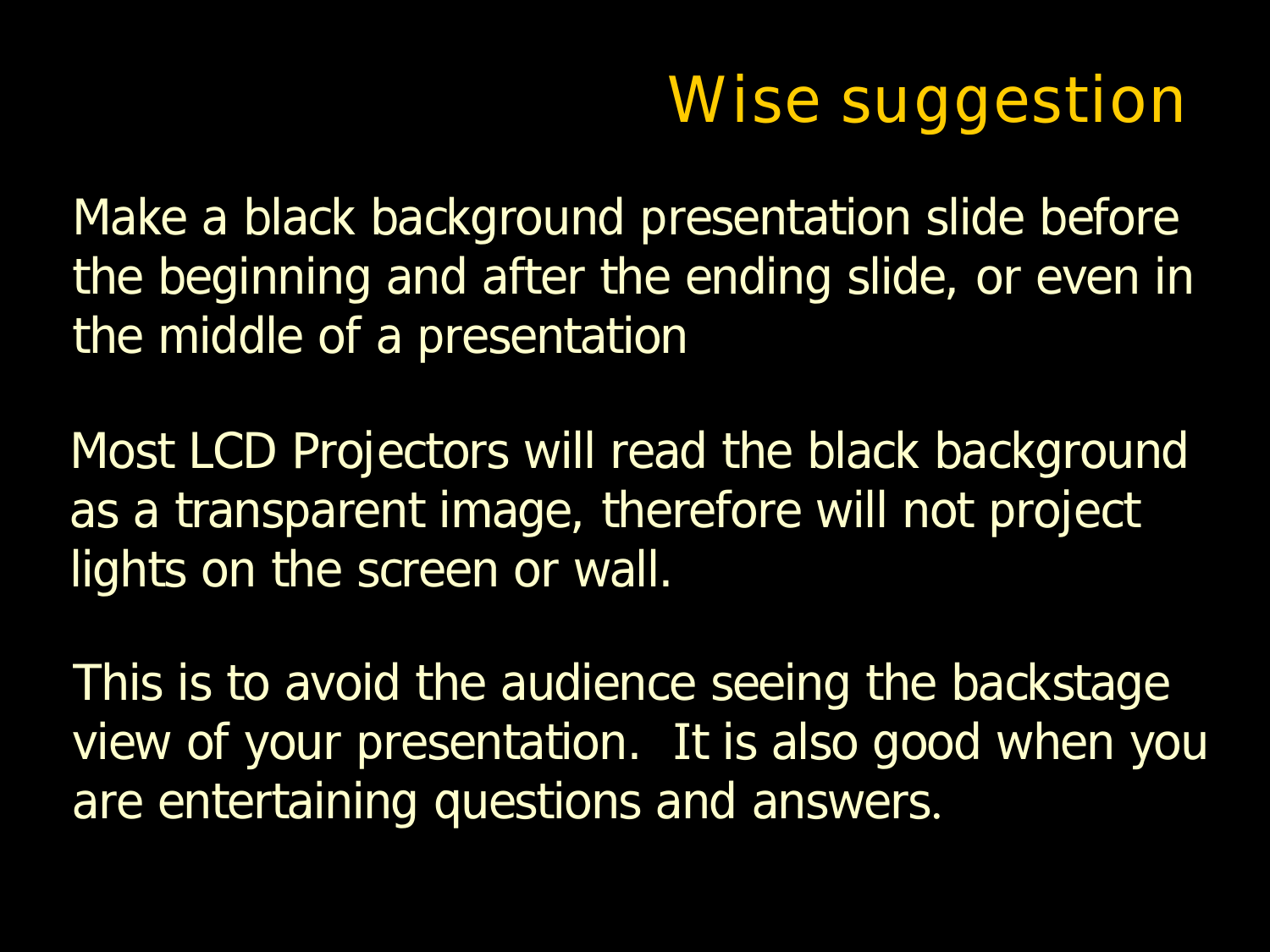

Wise suggestion
Make a black background presentation slide before the beginning and after the ending slide, or even in the middle of a presentation
Most LCD Projectors will read the black background as a transparent image, therefore will not project lights on the screen or wall.
This is to avoid the audience seeing the backstage view of your presentation.  It is also good when you are entertaining questions and answers.